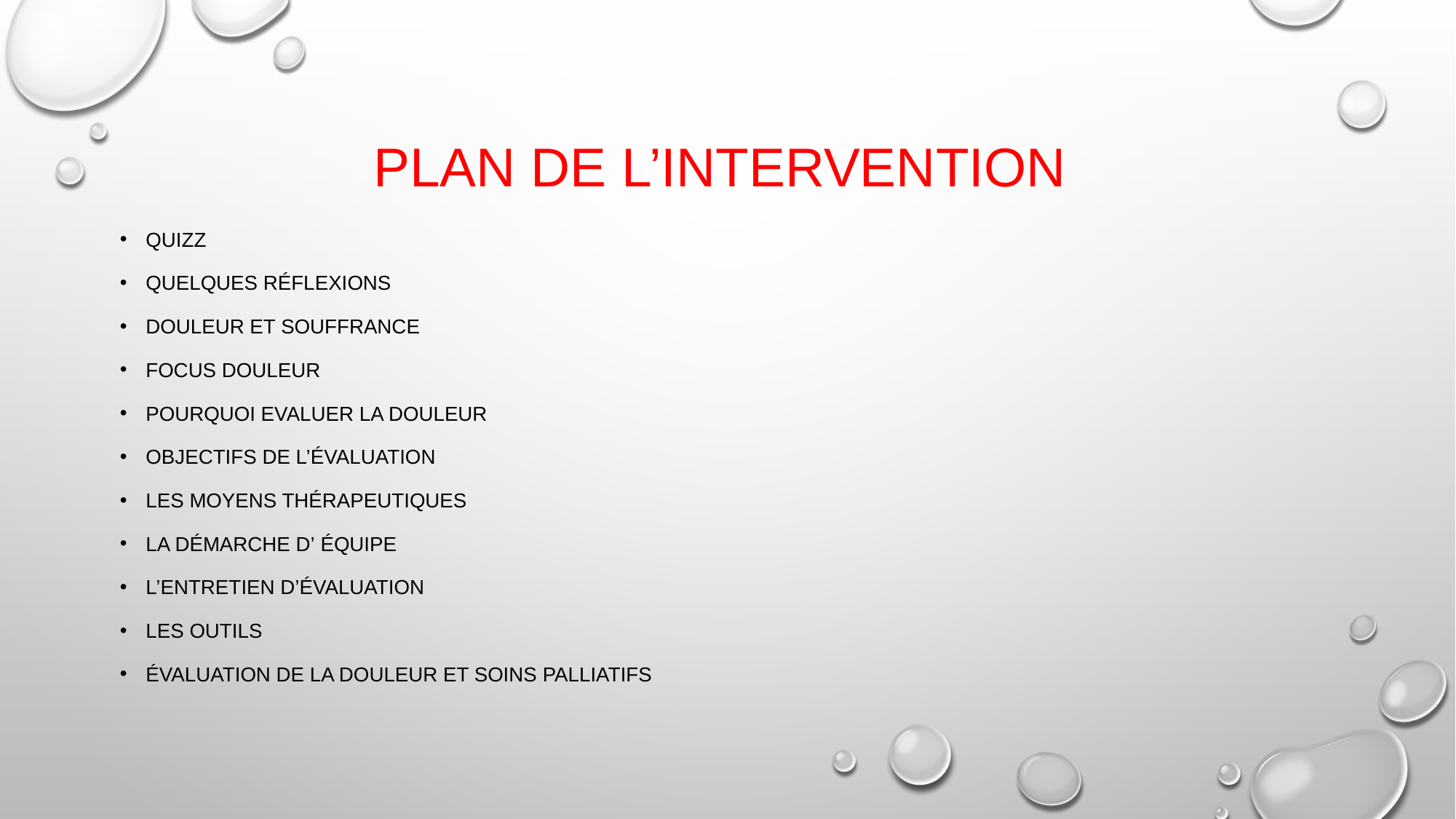

# PLAN de l’intervention
Quizz
Quelques réflexions
DOULEUR ET SOUFFRANCE
FOCUS DOULEUR
POURQUOI EVALUER LA DOULEUR
OBJECTIFS DE L’évaluation
Les moyens thérapeutiques
La démarche d’ équipe
L’entretien d’évaluation
Les outils
Évaluation de la douleur et soins palliatifs